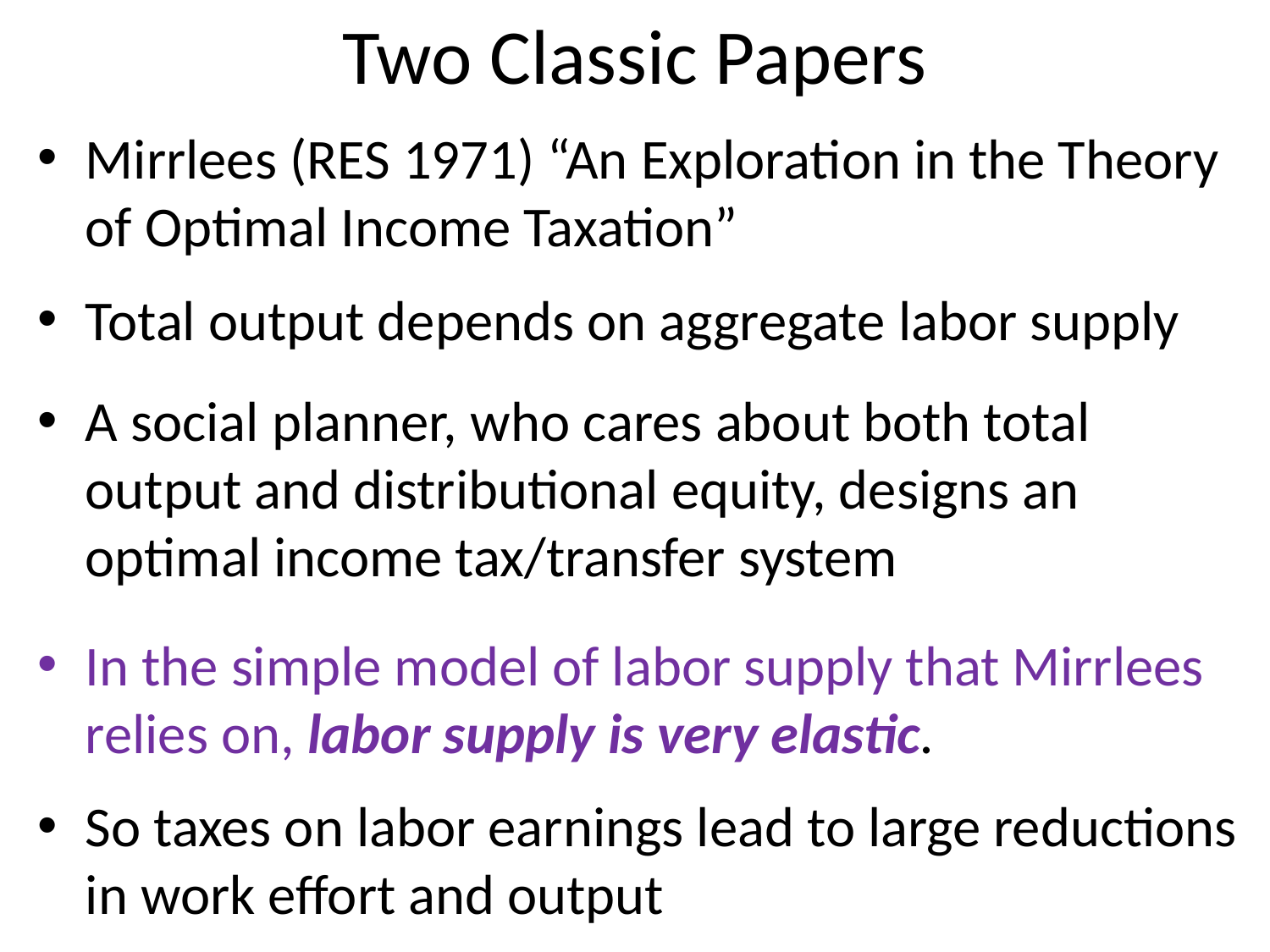

# Two Classic Papers
Mirrlees (RES 1971) “An Exploration in the Theory of Optimal Income Taxation”

Total output depends on aggregate labor supply

A social planner, who cares about both total output and distributional equity, designs an optimal income tax/transfer system

In the simple model of labor supply that Mirrlees relies on, labor supply is very elastic.

So taxes on labor earnings lead to large reductions in work effort and output